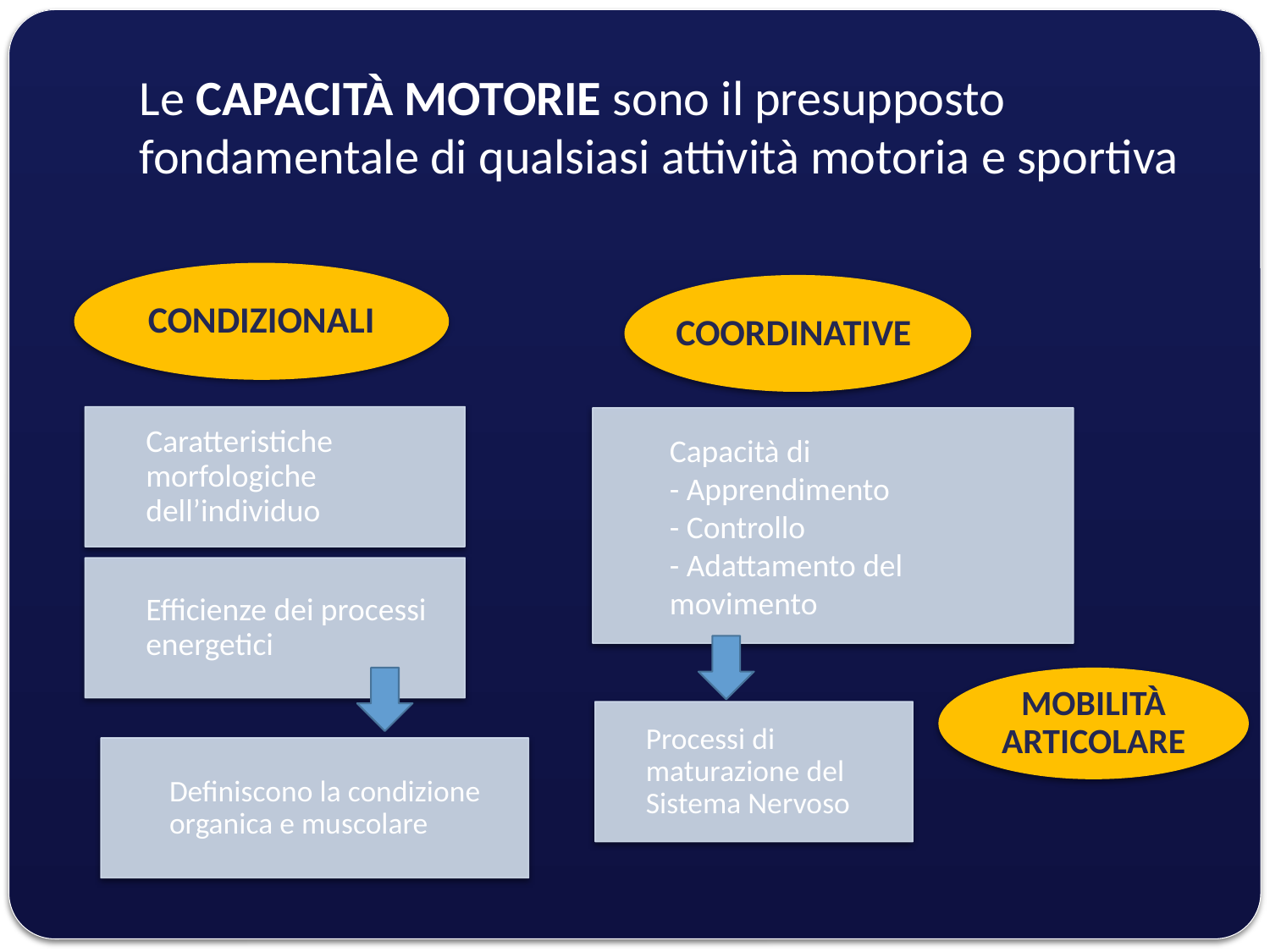

# Le CAPACITÀ MOTORIE sono il presupposto fondamentale di qualsiasi attività motoria e sportiva
Caratteristiche morfologiche dell’individuo
Efficienze dei processi energetici
Definiscono la condizione organica e muscolare
CONDIZIONALI

Capacità di
- Apprendimento
- Controllo
- Adattamento del movimento

Processi di maturazione del Sistema Nervoso
COORDINATIVE

MOBILITÀ ARTICOLARE